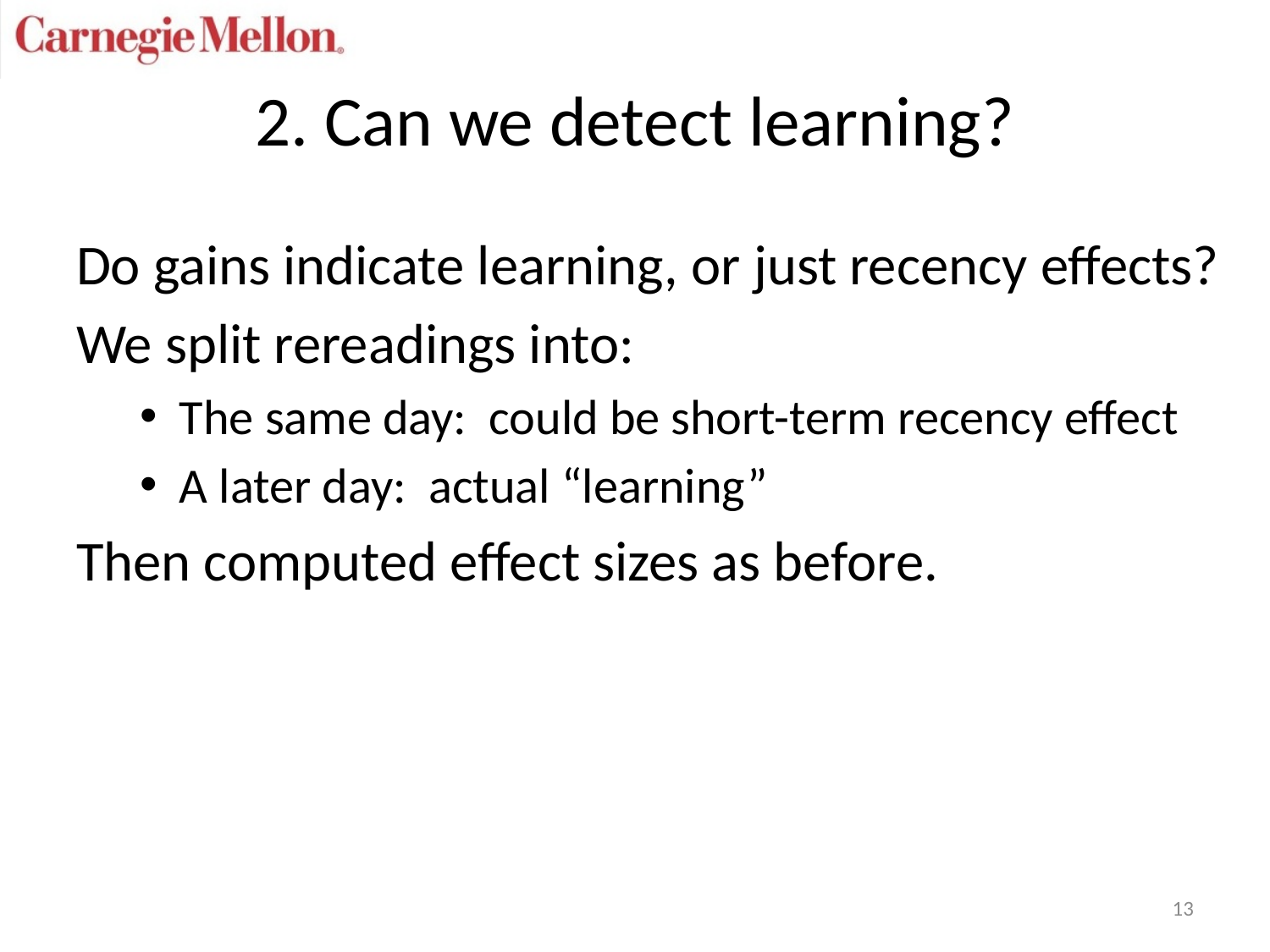

# 2. Can we detect learning?
Do gains indicate learning, or just recency effects?
We split rereadings into:
The same day:  could be short-term recency effect
A later day:  actual “learning”
Then computed effect sizes as before.
13